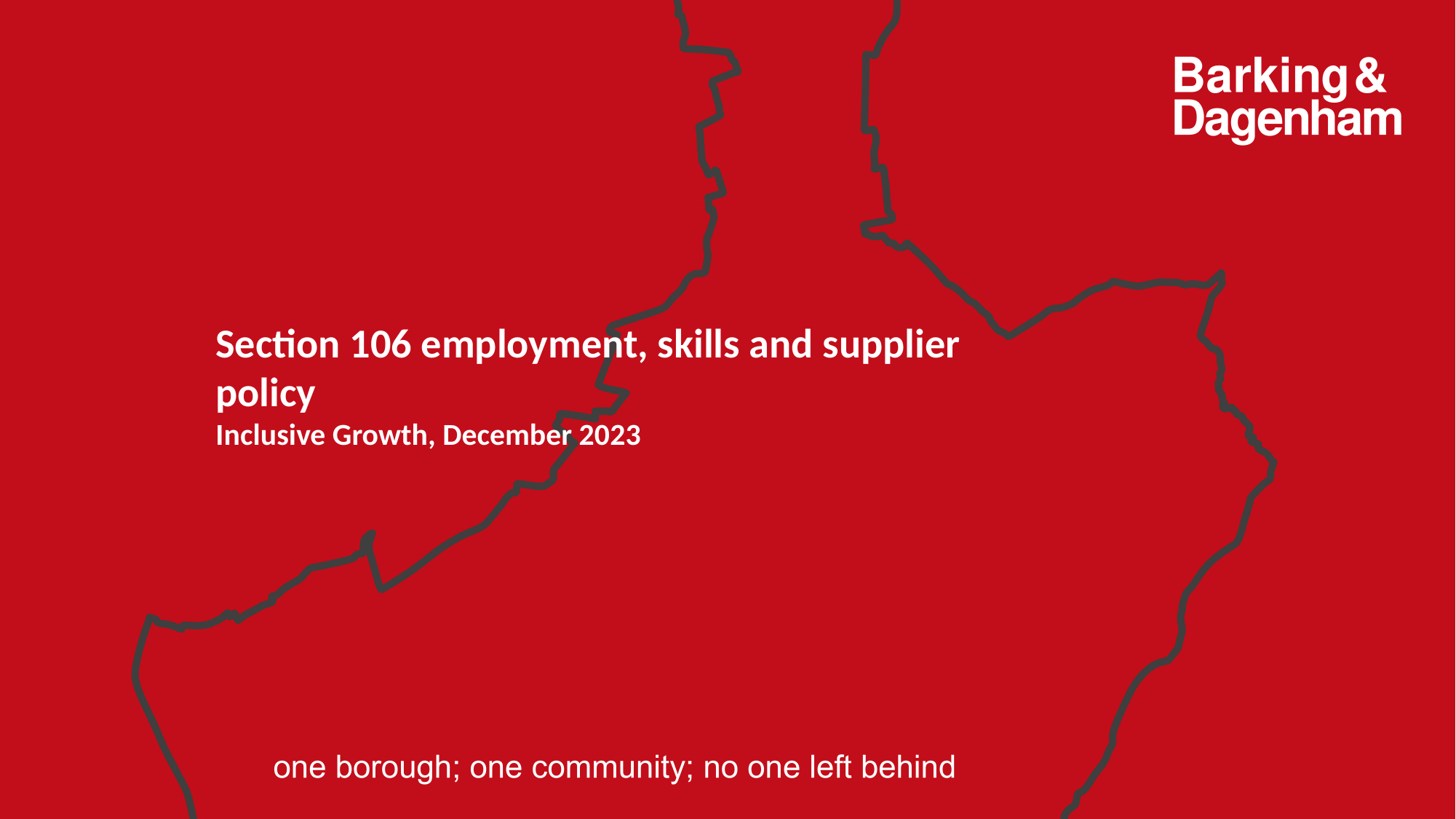

Section 106 employment, skills and supplier policy
Inclusive Growth, December 2023